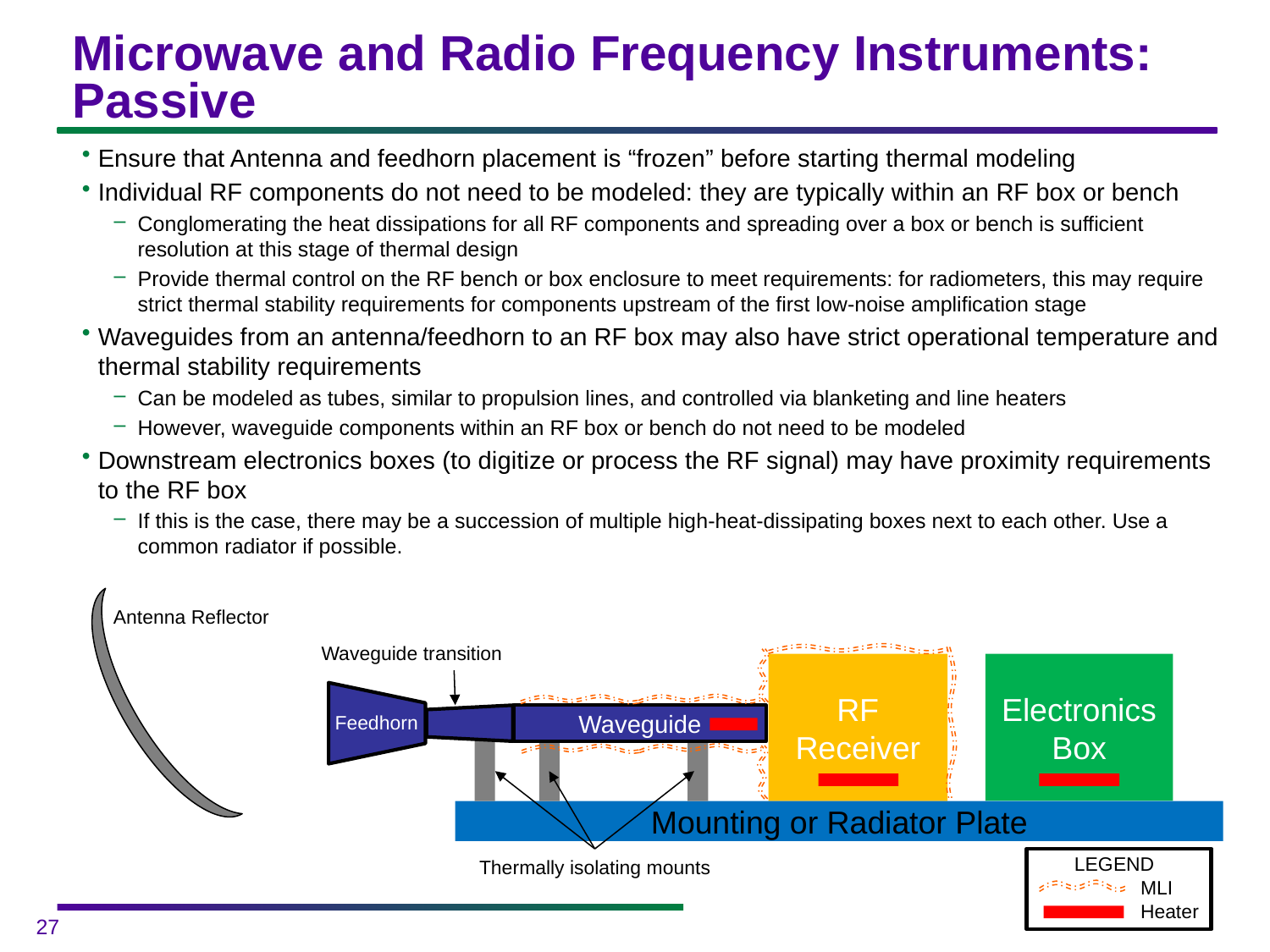

# Microwave and Radio Frequency Instruments: Passive
Ensure that Antenna and feedhorn placement is “frozen” before starting thermal modeling
Individual RF components do not need to be modeled: they are typically within an RF box or bench
Conglomerating the heat dissipations for all RF components and spreading over a box or bench is sufficient resolution at this stage of thermal design
Provide thermal control on the RF bench or box enclosure to meet requirements: for radiometers, this may require strict thermal stability requirements for components upstream of the first low-noise amplification stage
Waveguides from an antenna/feedhorn to an RF box may also have strict operational temperature and thermal stability requirements
Can be modeled as tubes, similar to propulsion lines, and controlled via blanketing and line heaters
However, waveguide components within an RF box or bench do not need to be modeled
Downstream electronics boxes (to digitize or process the RF signal) may have proximity requirements to the RF box
If this is the case, there may be a succession of multiple high-heat-dissipating boxes next to each other. Use a common radiator if possible.

Antenna Reflector
Waveguide transition

Electronics Box
RF Receiver

Feedhorn
Waveguide

Mounting or Radiator Plate
LEGEND
Thermally isolating mounts

MLI
Heater